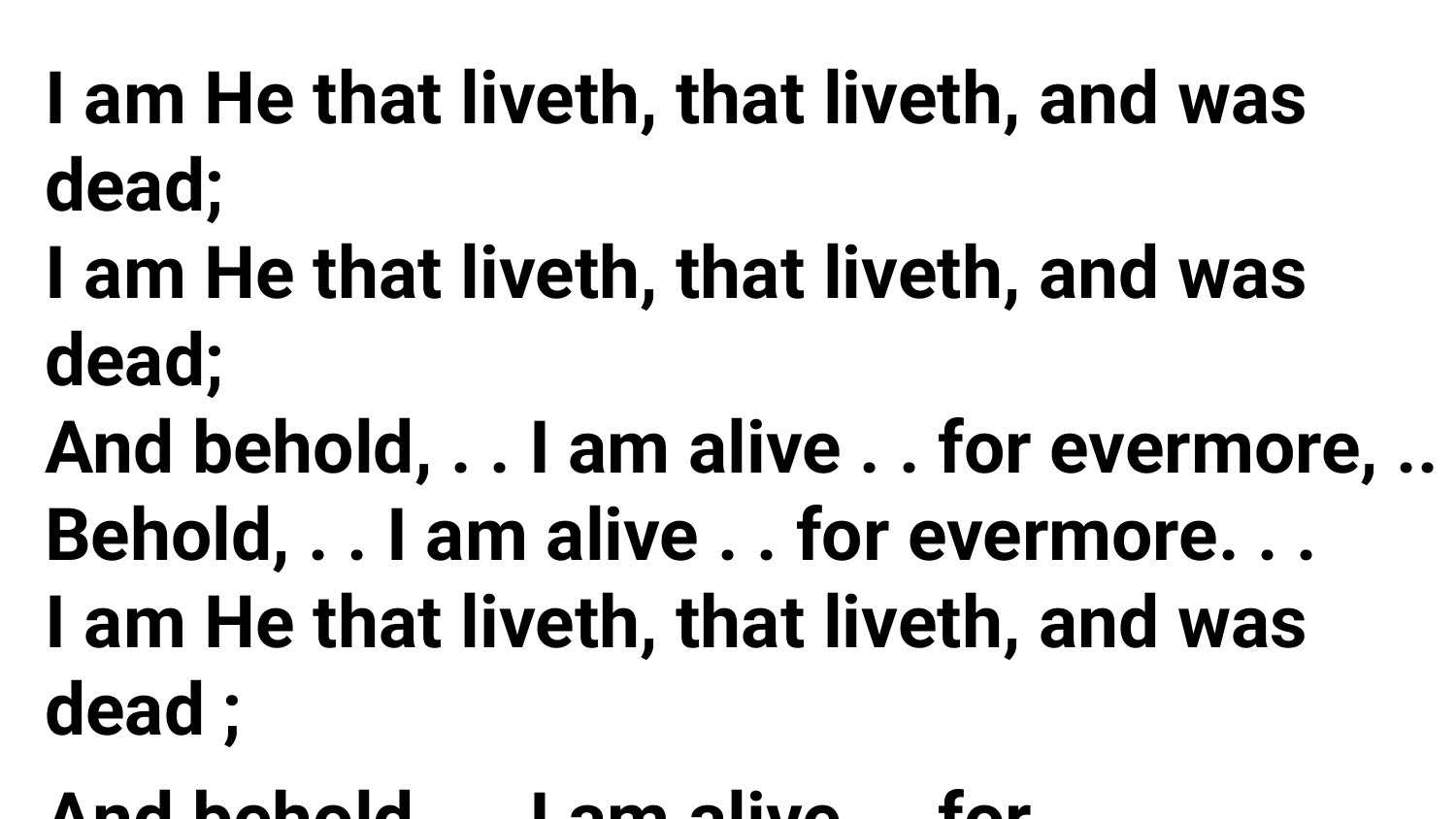

I am He that liveth, that liveth, and was dead;
I am He that liveth, that liveth, and was dead;
And behold, . . I am alive . . for evermore, ..
Behold, . . I am alive . . for evermore. . .
I am He that liveth, that liveth, and was dead ;
And behold, . . I am alive . . for evermore. ..